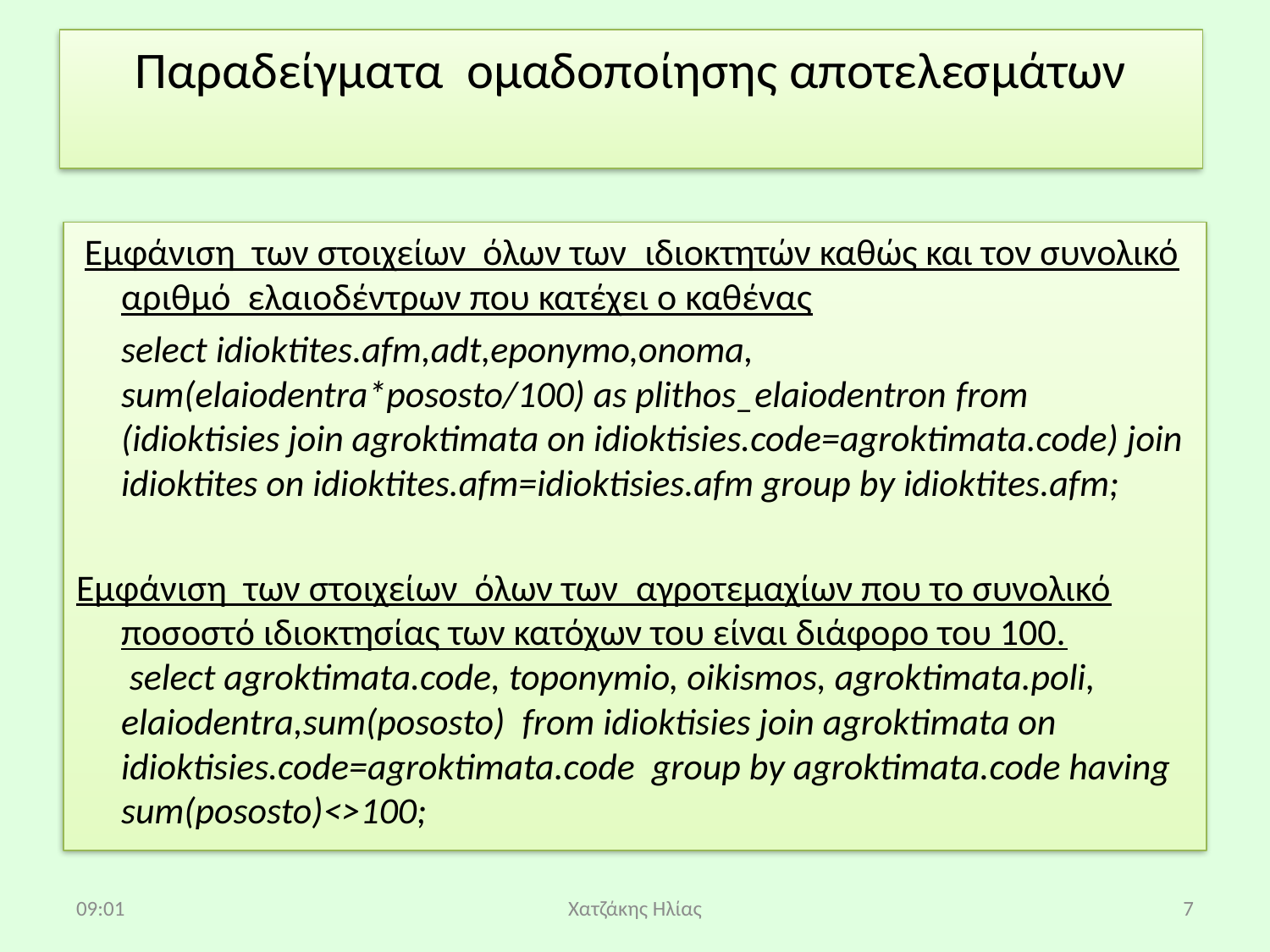

# Παραδείγματα  ομαδοποίησης αποτελεσμάτων
 Εμφάνιση  των στοιχείων  όλων των  ιδιοκτητών καθώς και τον συνολικό αριθμό  ελαιοδέντρων που κατέχει ο καθένας
	select idioktites.afm,adt,eponymo,onoma,
sum(elaiodentra*pososto/100) as plithos_elaiodentron from  (idioktisies join agroktimata on idioktisies.code=agroktimata.code) join idioktites on idioktites.afm=idioktisies.afm group by idioktites.afm;

Εμφάνιση  των στοιχείων  όλων των  αγροτεμαχίων που το συνολικό ποσοστό ιδιοκτησίας των κατόχων του είναι διάφορο του 100.
 select agroktimata.code, toponymio, oikismos, agroktimata.poli, elaiodentra,sum(pososto)  from idioktisies join agroktimata on idioktisies.code=agroktimata.code  group by agroktimata.code having sum(pososto)<>100;

09:01
Χατζάκης Ηλίας
7